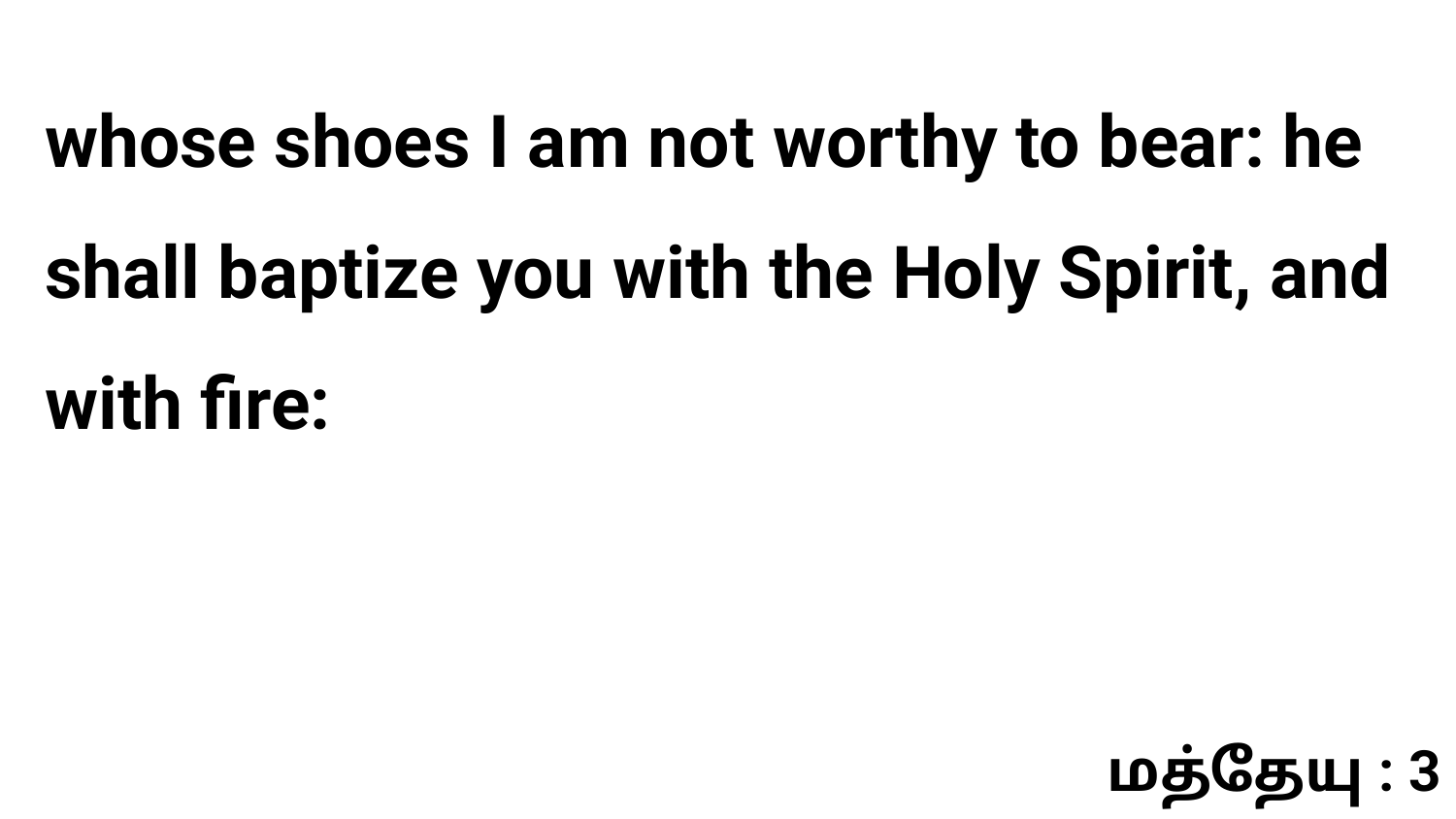

whose shoes I am not worthy to bear: he shall baptize you with the Holy Spirit, and with fire:
மத்தேயு : 3